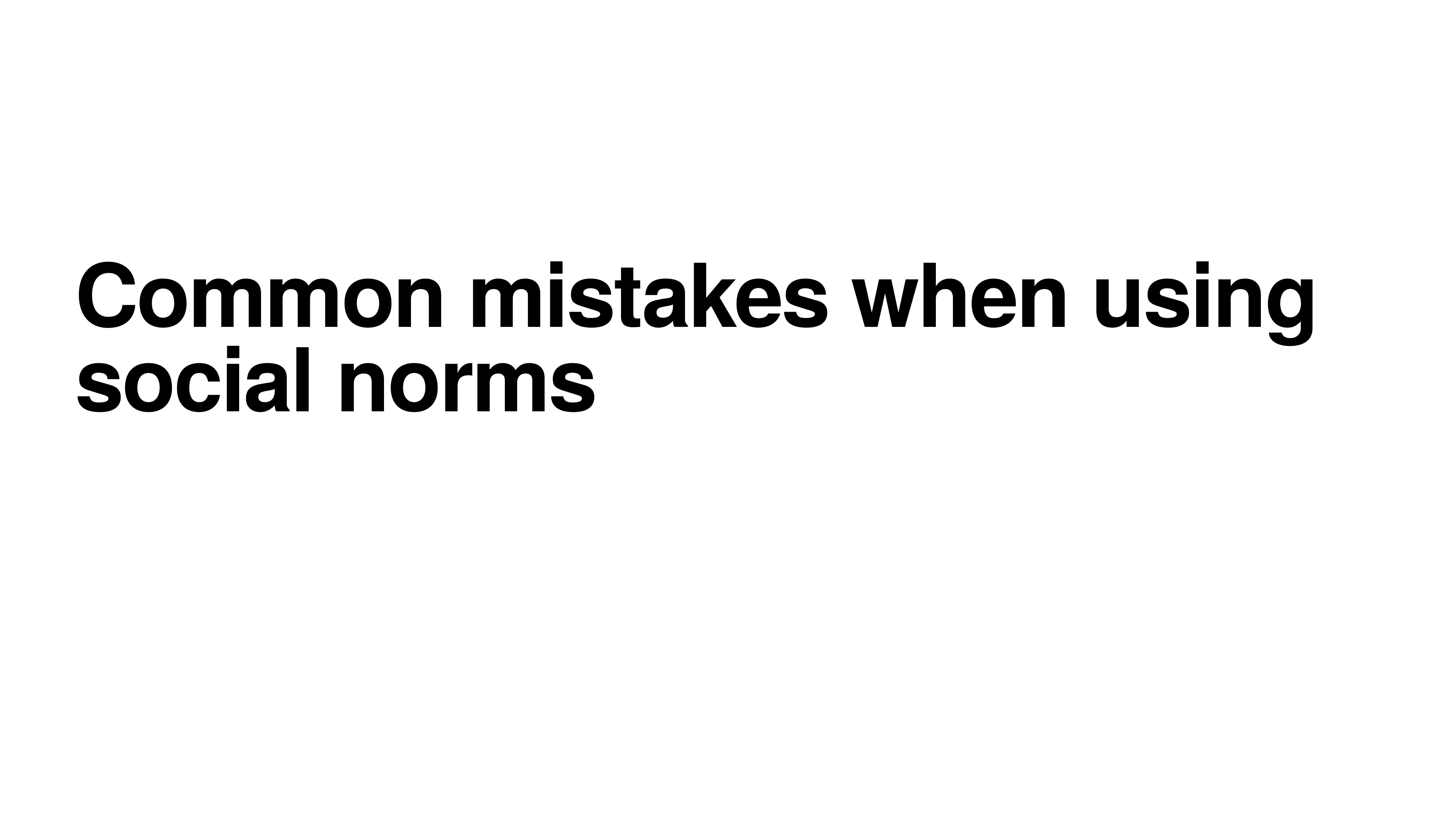

# Common mistakes when using social norms